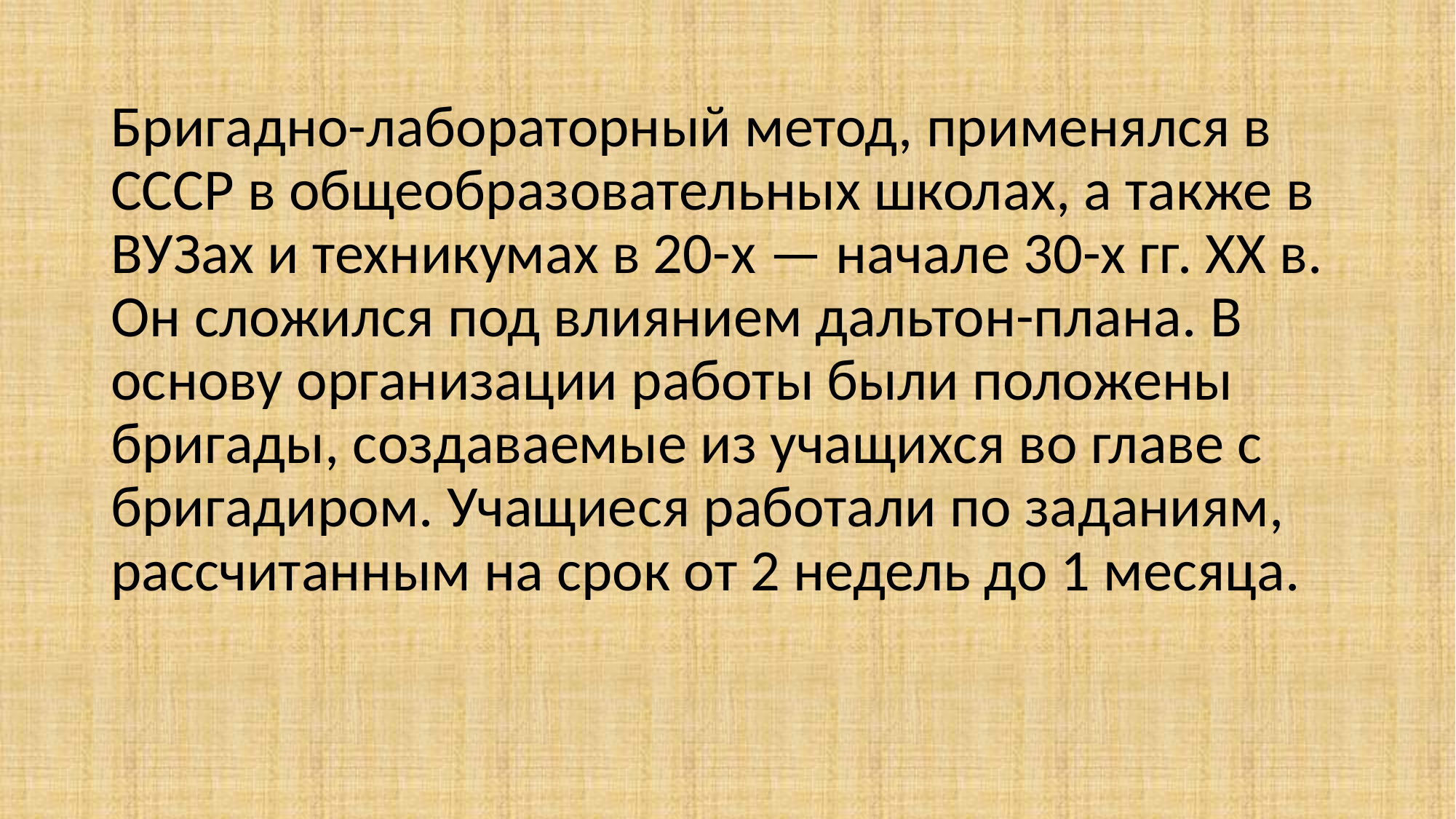

# Бригадно-лабораторный метод, применялся в СССР в общеобразовательных школах, а также в ВУЗах и техникумах в 20-х — начале 30-х гг. XX в. Он сложился под влиянием дальтон-плана. В основу организации работы были положены бригады, создаваемые из учащихся во главе с бригадиром. Учащиеся работали по заданиям, рассчитанным на срок от 2 недель до 1 месяца.